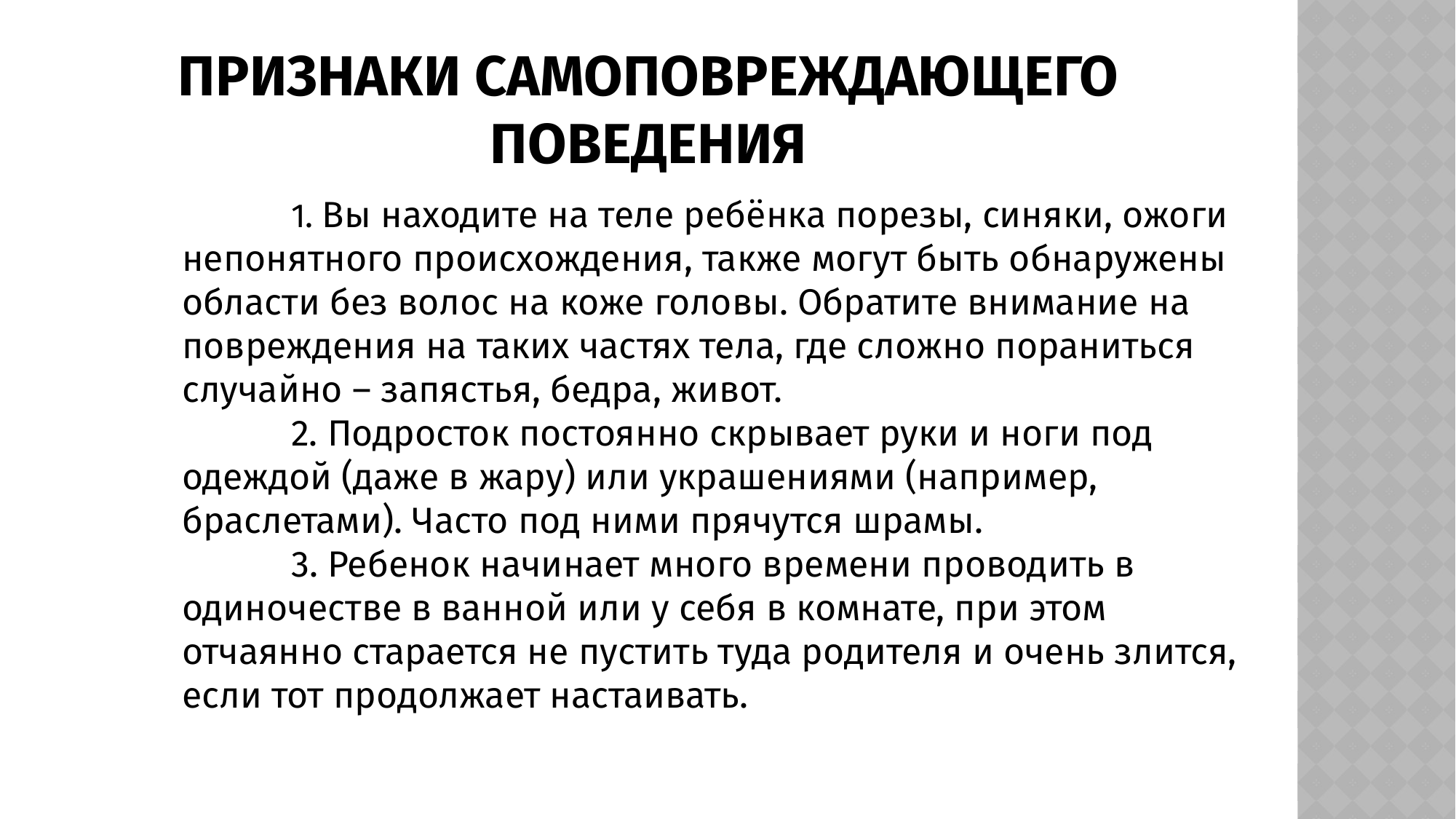

# Признаки самоповреждающего поведения
		1. Вы находите на теле ребёнка порезы, синяки, ожоги непонятного происхождения, также могут быть обнаружены области без волос на коже головы. Обратите внимание на повреждения на таких частях тела, где сложно пораниться случайно – запястья, бедра, живот.
	2. Подросток постоянно скрывает руки и ноги под одеждой (даже в жару) или украшениями (например, браслетами). Часто под ними прячутся шрамы.
	3. Ребенок начинает много времени проводить в одиночестве в ванной или у себя в комнате, при этом отчаянно старается не пустить туда родителя и очень злится, если тот продолжает настаивать.